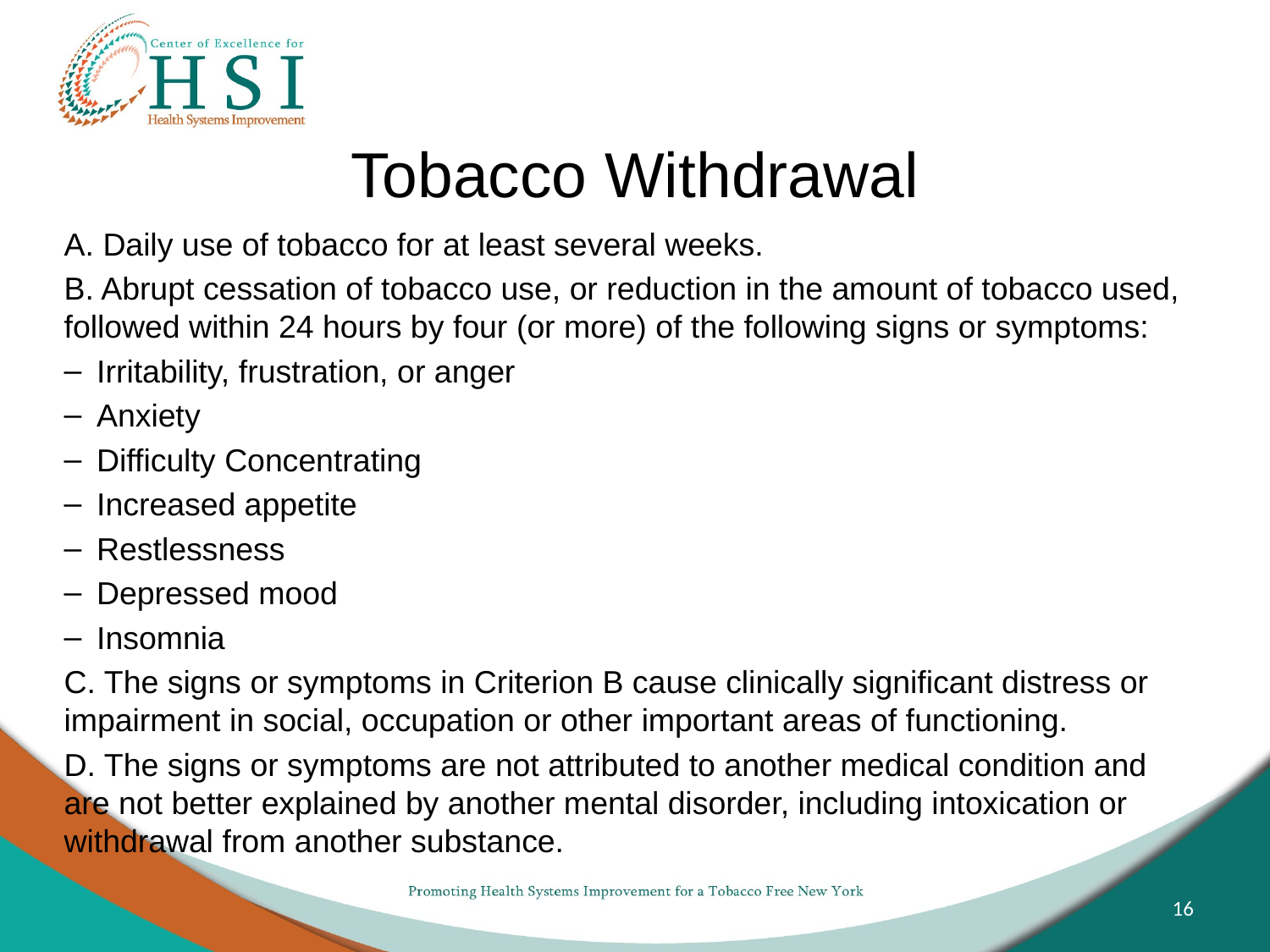

# Tobacco Withdrawal
A. Daily use of tobacco for at least several weeks.
B. Abrupt cessation of tobacco use, or reduction in the amount of tobacco used, followed within 24 hours by four (or more) of the following signs or symptoms:
Irritability, frustration, or anger
Anxiety
Difficulty Concentrating
Increased appetite
Restlessness
Depressed mood
Insomnia
C. The signs or symptoms in Criterion B cause clinically significant distress or impairment in social, occupation or other important areas of functioning.
D. The signs or symptoms are not attributed to another medical condition and are not better explained by another mental disorder, including intoxication or withdrawal from another substance.

16